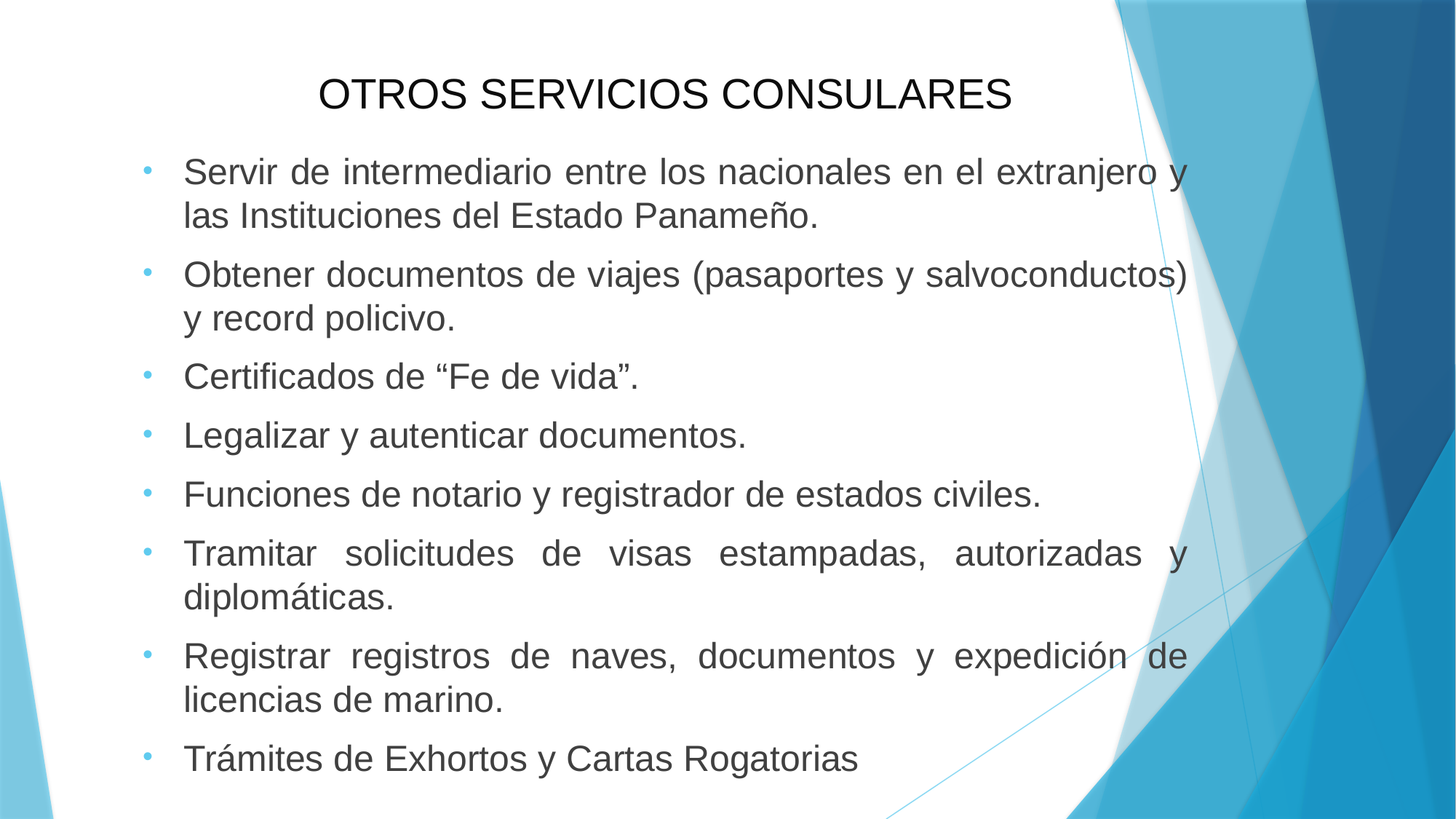

# OTROS SERVICIOS CONSULARES
Servir de intermediario entre los nacionales en el extranjero y las Instituciones del Estado Panameño.
Obtener documentos de viajes (pasaportes y salvoconductos) y record policivo.
Certificados de “Fe de vida”.
Legalizar y autenticar documentos.
Funciones de notario y registrador de estados civiles.
Tramitar solicitudes de visas estampadas, autorizadas y diplomáticas.
Registrar registros de naves, documentos y expedición de licencias de marino.
Trámites de Exhortos y Cartas Rogatorias